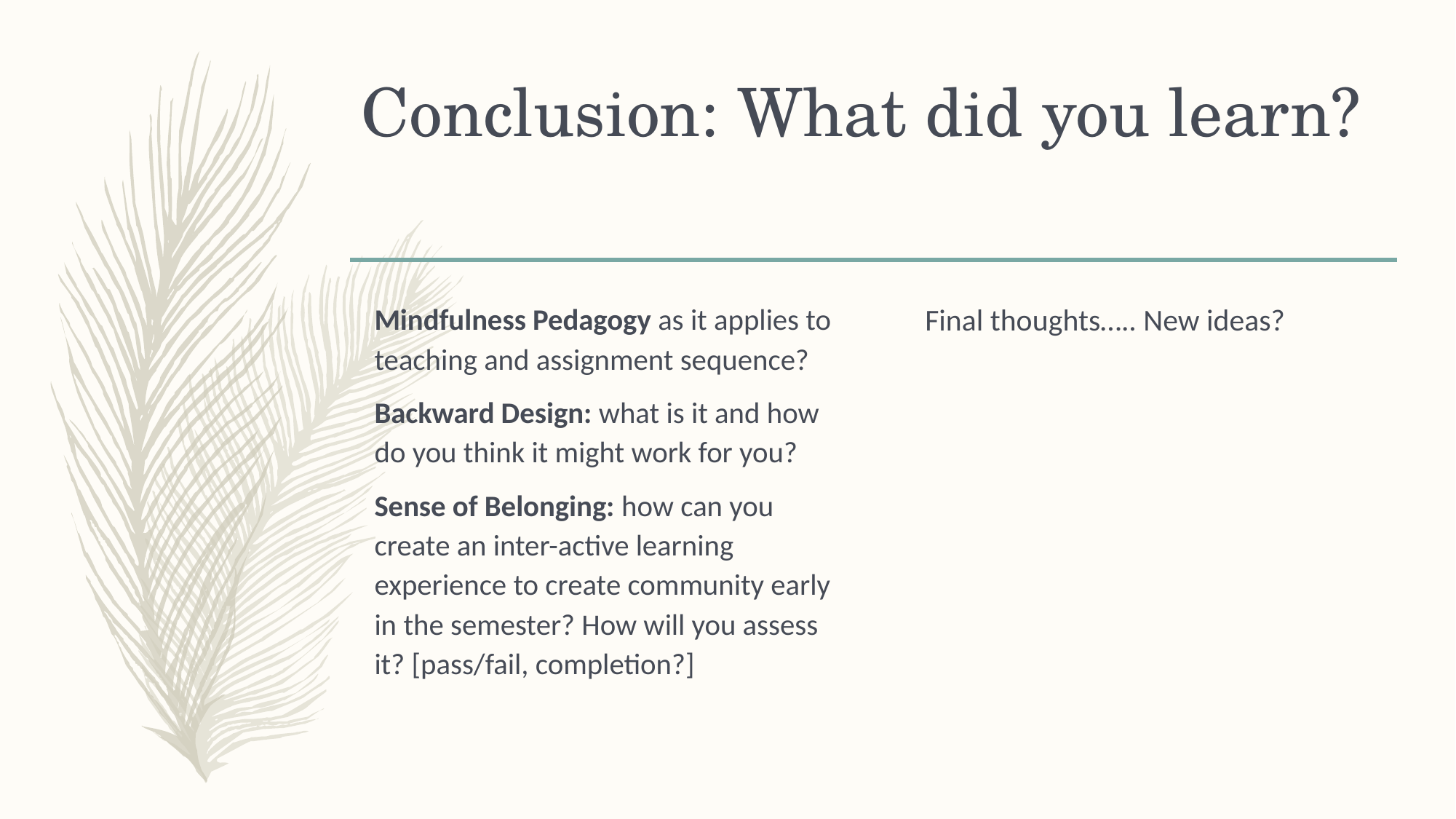

# Conclusion: What did you learn?
Mindfulness Pedagogy as it applies to teaching and assignment sequence?
Backward Design: what is it and how do you think it might work for you?
Sense of Belonging: how can you create an inter-active learning experience to create community early in the semester? How will you assess it? [pass/fail, completion?]
Final thoughts….. New ideas?